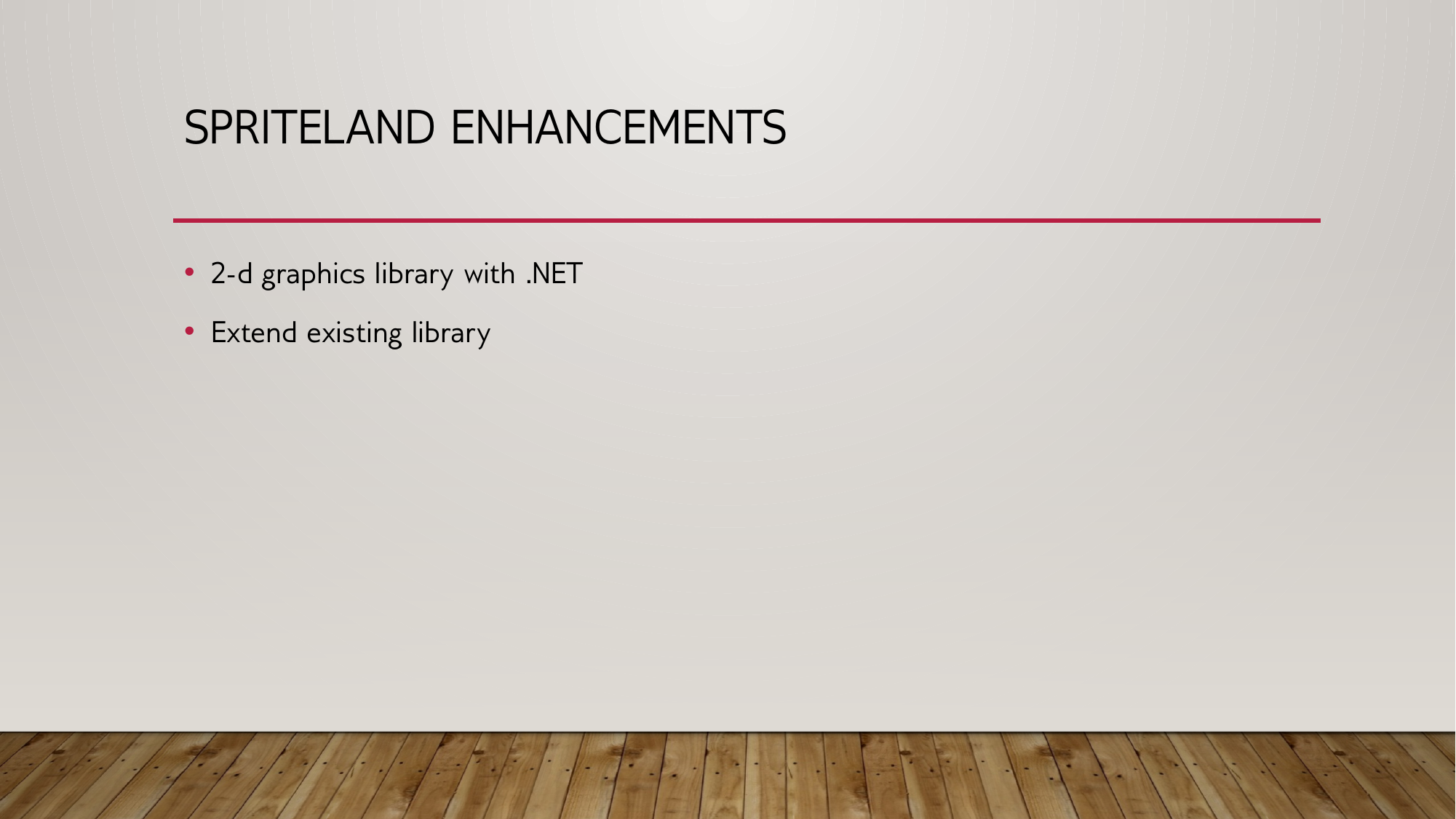

# Spriteland Enhancements
2-d graphics library with .NET
Extend existing library